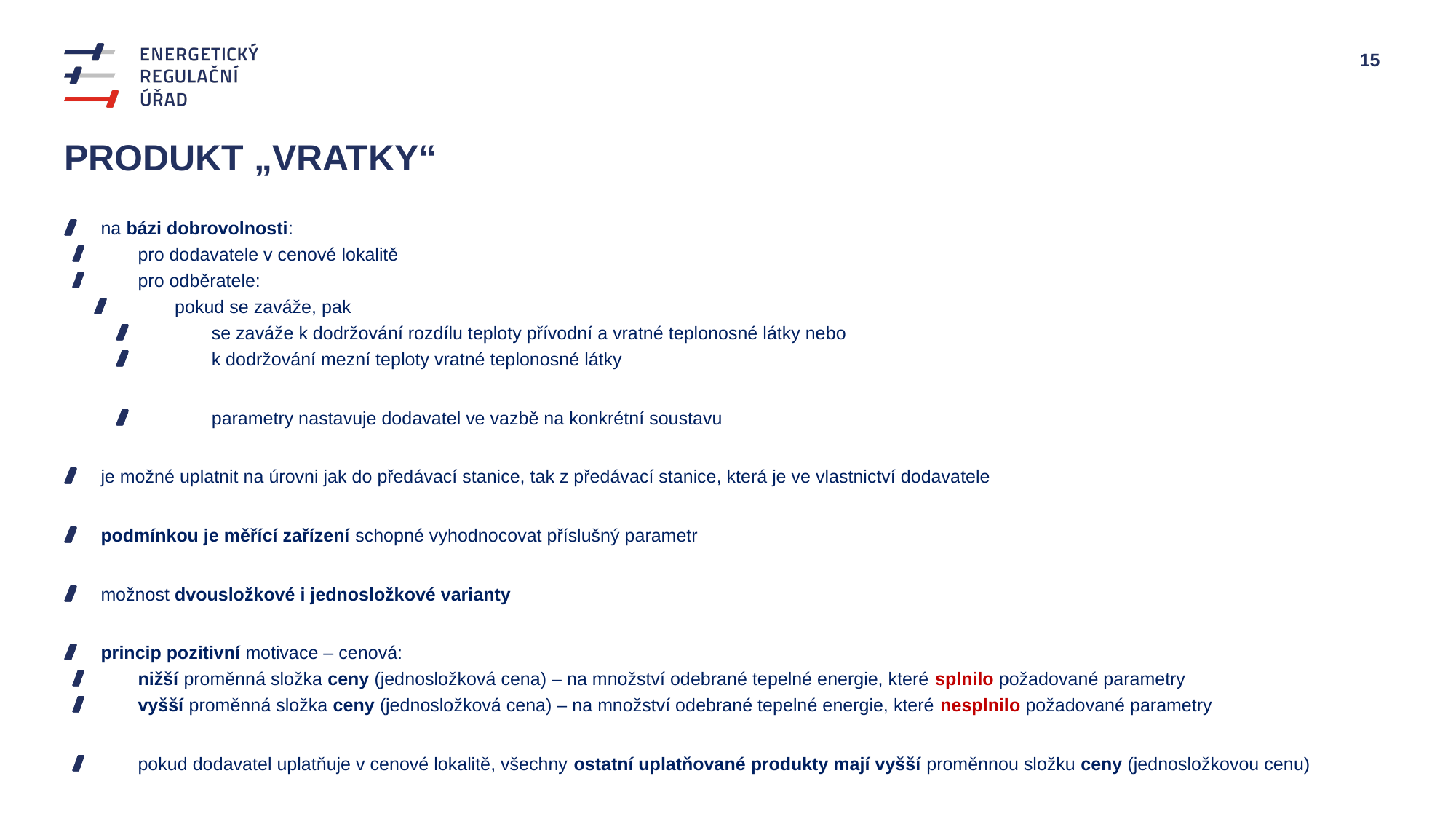

# Produkt „vratky“
na bázi dobrovolnosti:
pro dodavatele v cenové lokalitě
pro odběratele:
pokud se zaváže, pak
se zaváže k dodržování rozdílu teploty přívodní a vratné teplonosné látky nebo
k dodržování mezní teploty vratné teplonosné látky

parametry nastavuje dodavatel ve vazbě na konkrétní soustavu

je možné uplatnit na úrovni jak do předávací stanice, tak z předávací stanice, která je ve vlastnictví dodavatele

podmínkou je měřící zařízení schopné vyhodnocovat příslušný parametr

možnost dvousložkové i jednosložkové varianty

princip pozitivní motivace – cenová:
nižší proměnná složka ceny (jednosložková cena) – na množství odebrané tepelné energie, které splnilo požadované parametry
vyšší proměnná složka ceny (jednosložková cena) – na množství odebrané tepelné energie, které nesplnilo požadované parametry

pokud dodavatel uplatňuje v cenové lokalitě, všechny ostatní uplatňované produkty mají vyšší proměnnou složku ceny (jednosložkovou cenu)